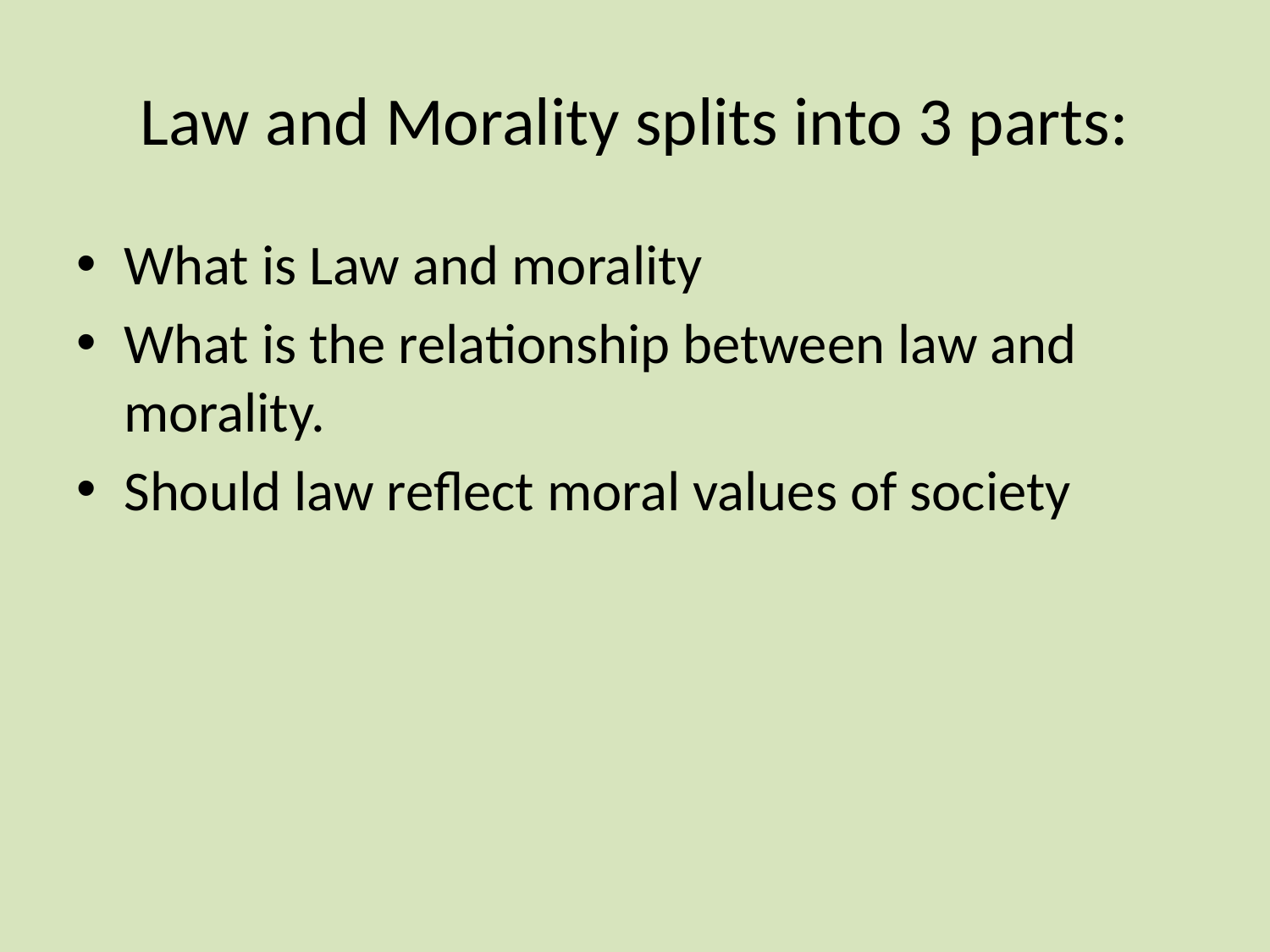

# Law and Morality splits into 3 parts:
What is Law and morality
What is the relationship between law and morality.
Should law reflect moral values of society